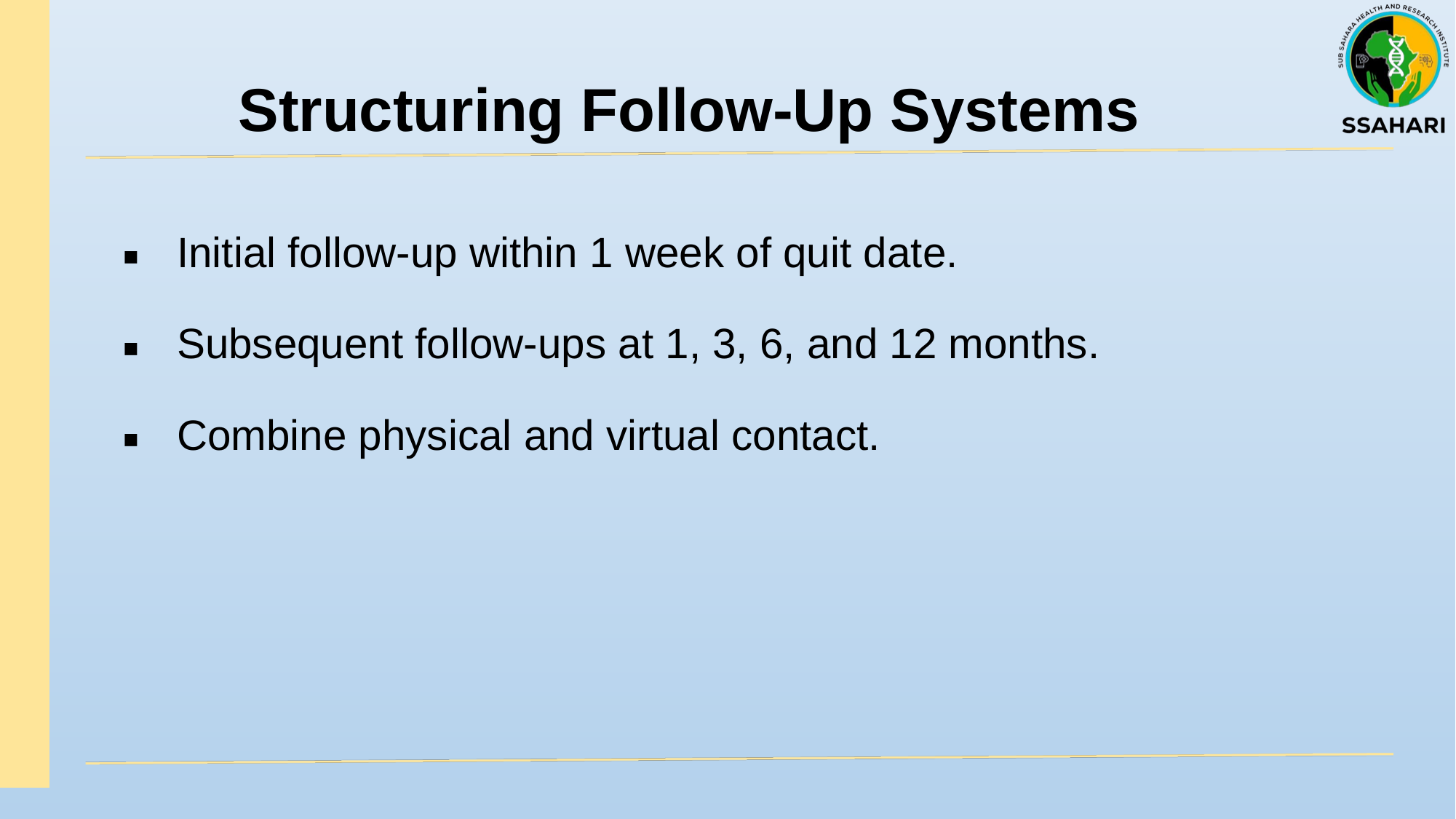

# Structuring Follow-Up Systems
Initial follow-up within 1 week of quit date.
Subsequent follow-ups at 1, 3, 6, and 12 months.
Combine physical and virtual contact.